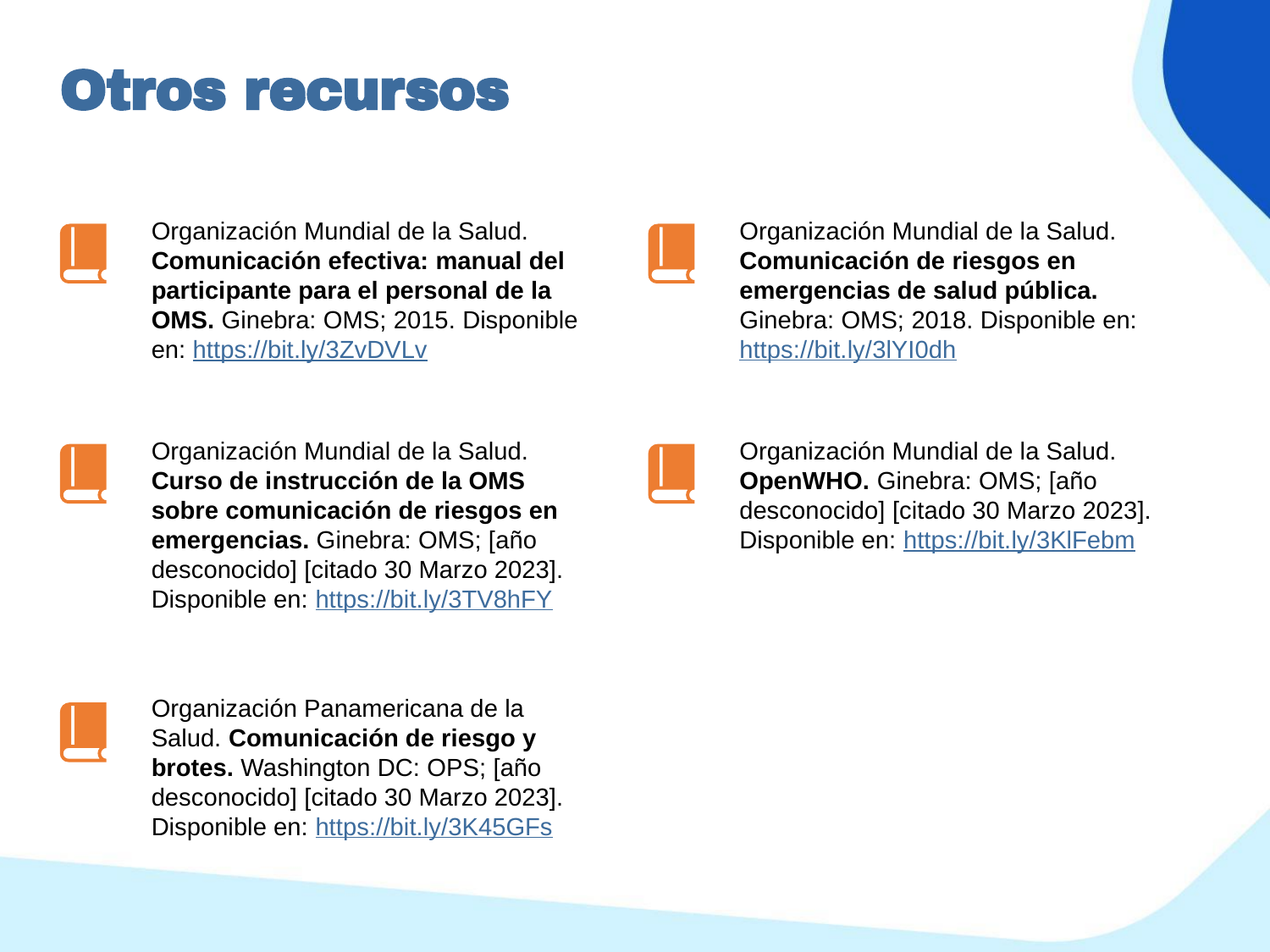

Otros recursos
Organización Mundial de la Salud. Comunicación de riesgos en emergencias de salud pública. Ginebra: OMS; 2018. Disponible en: https://bit.ly/3lYI0dh
Organización Mundial de la Salud. Comunicación efectiva: manual del participante para el personal de la OMS. Ginebra: OMS; 2015. Disponible en: https://bit.ly/3ZvDVLv

Organización Mundial de la Salud. Curso de instrucción de la OMS sobre comunicación de riesgos en emergencias. Ginebra: OMS; [año desconocido] [citado 30 Marzo 2023]. Disponible en: https://bit.ly/3TV8hFY
Organización Mundial de la Salud. OpenWHO. Ginebra: OMS; [año desconocido] [citado 30 Marzo 2023]. Disponible en: https://bit.ly/3KlFebm

Organización Panamericana de la Salud. Comunicación de riesgo y brotes. Washington DC: OPS; [año desconocido] [citado 30 Marzo 2023]. Disponible en: https://bit.ly/3K45GFs